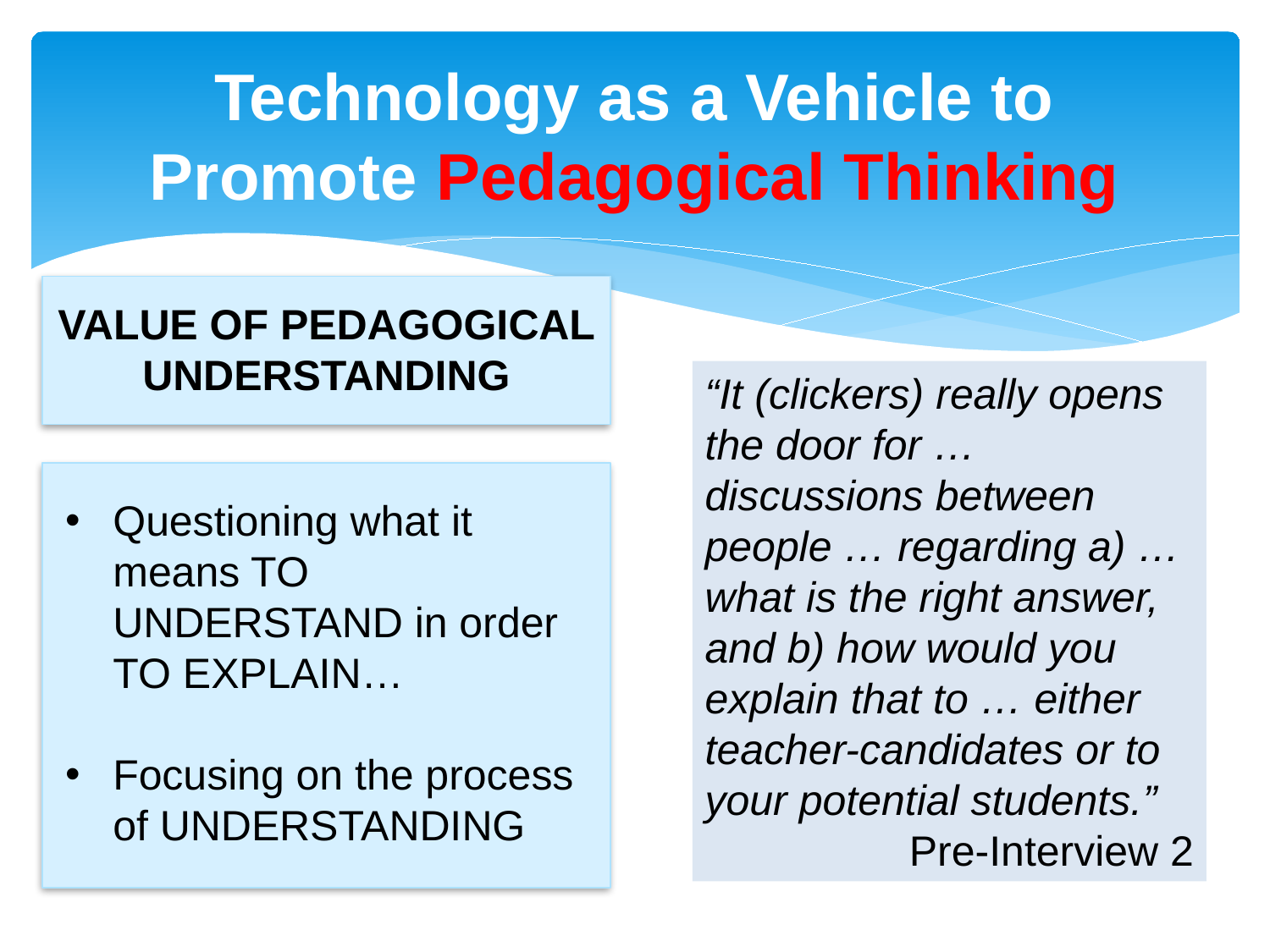

# Technology as a Vehicle to Promote Pedagogical Thinking

VALUE OF PEDAGOGICAL UNDERSTANDING

“It (clickers) really opens the door for … discussions between people … regarding a) … what is the right answer, and b) how would you explain that to … either teacher-candidates or to your potential students.”
Pre-Interview 2

Questioning what it means TO UNDERSTAND in order TO EXPLAIN…
Focusing on the process of UNDERSTANDING